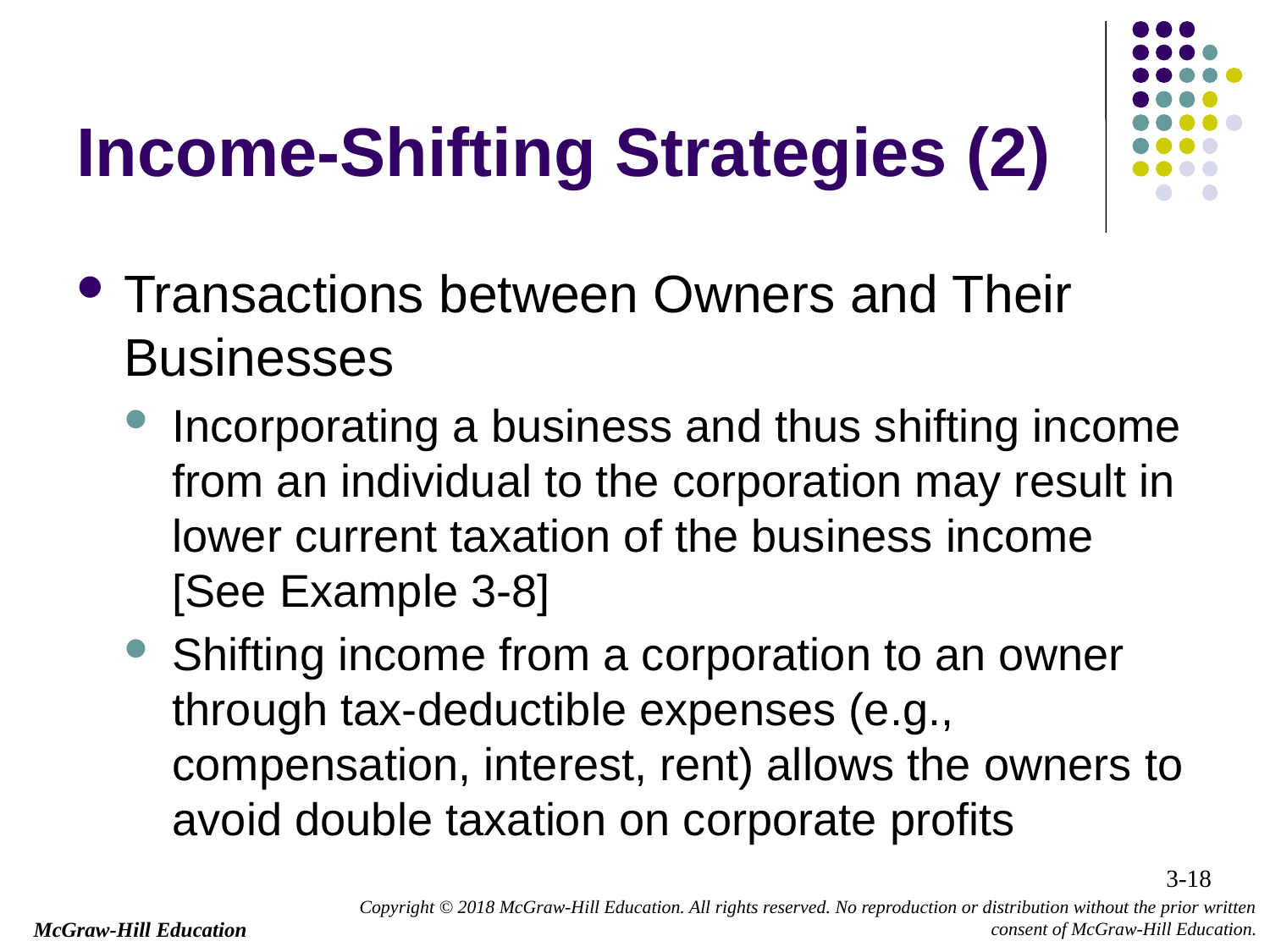

# Income-Shifting Strategies (2)
Transactions between Owners and Their Businesses
Incorporating a business and thus shifting income from an individual to the corporation may result in lower current taxation of the business income [See Example 3-8]
Shifting income from a corporation to an owner through tax-deductible expenses (e.g., compensation, interest, rent) allows the owners to avoid double taxation on corporate profits